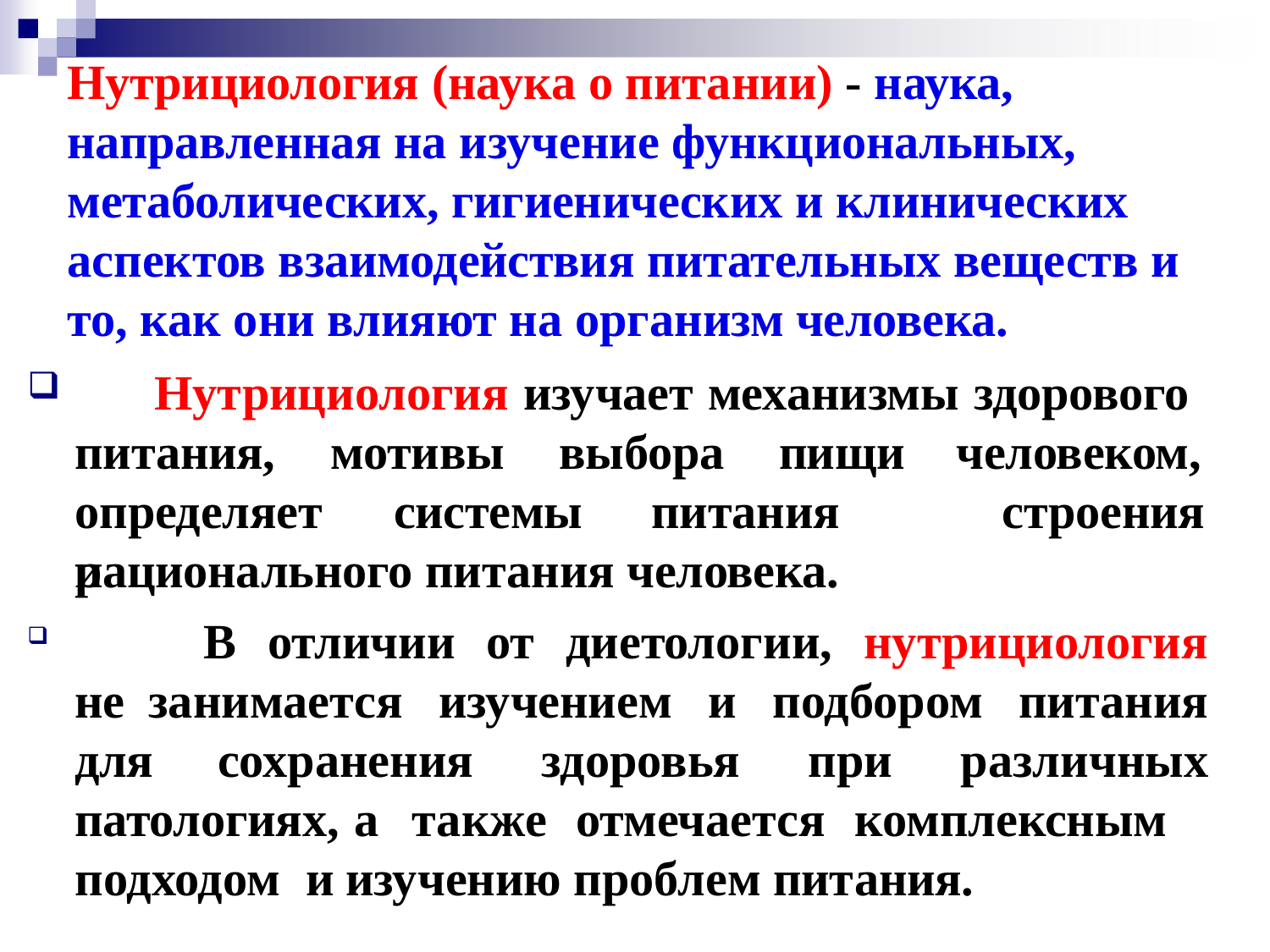

Нутрициология (наука о питании) - наука, направленная на изучение функциональных, метаболических, гигиенических и клинических аспектов взаимодействия питательных веществ и то, как они влияют на организм человека.
Нутрициология изучает механизмы здорового
питания,	мотивы	выбора	пищи определяет		системы	питания	и
человеком, строения
рационального питания человека.
	В отличии от диетологии, нутрициология не занимается изучением и подбором питания для сохранения здоровья при различных патологиях, а  также отмечается комплексным   подходом  и изучению проблем питания.